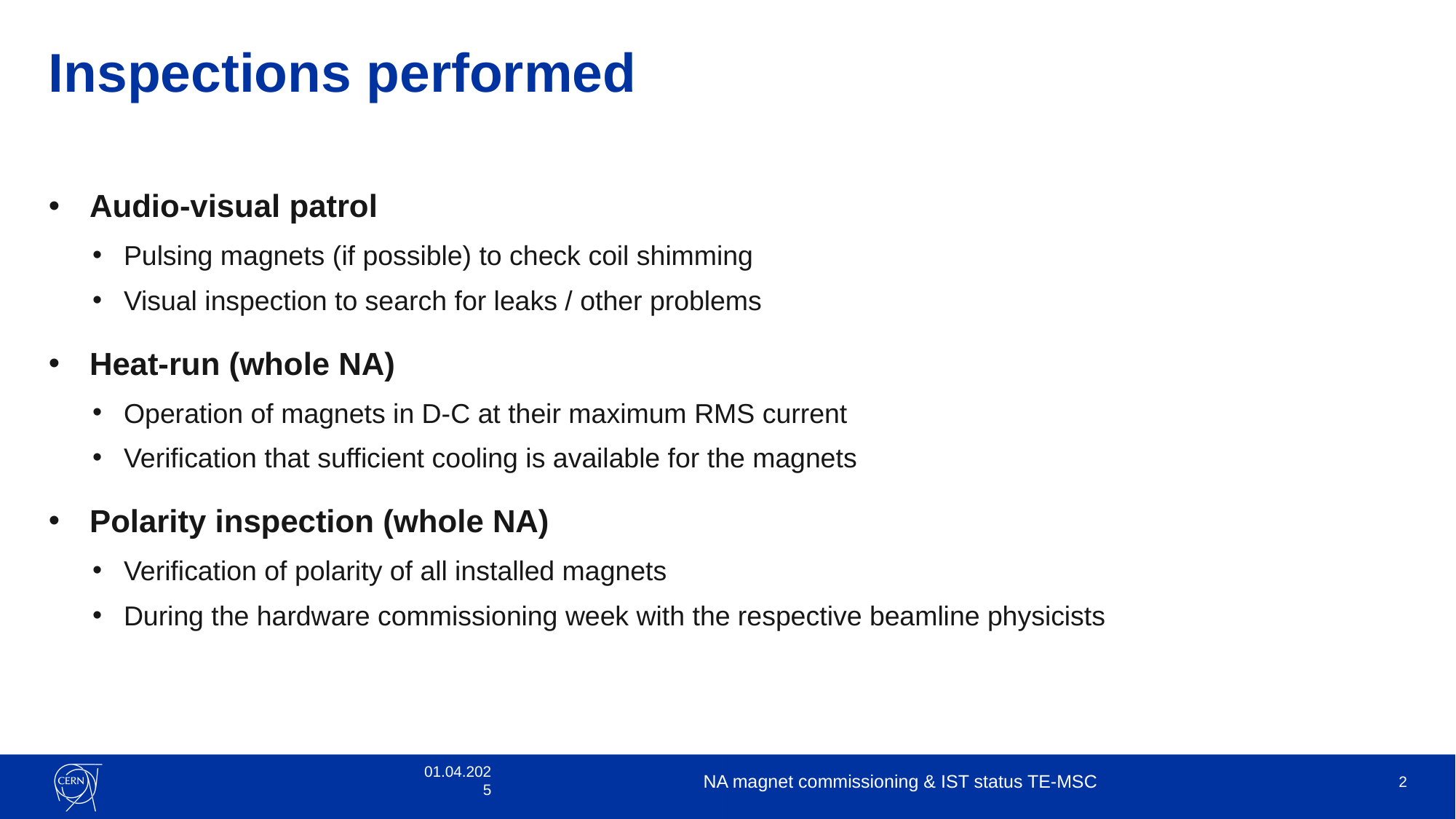

# Inspections performed
Audio-visual patrol
Pulsing magnets (if possible) to check coil shimming
Visual inspection to search for leaks / other problems
Heat-run (whole NA)
Operation of magnets in D-C at their maximum RMS current
Verification that sufficient cooling is available for the magnets
Polarity inspection (whole NA)
Verification of polarity of all installed magnets
During the hardware commissioning week with the respective beamline physicists
01.04.2025
NA magnet commissioning & IST status TE-MSC
2